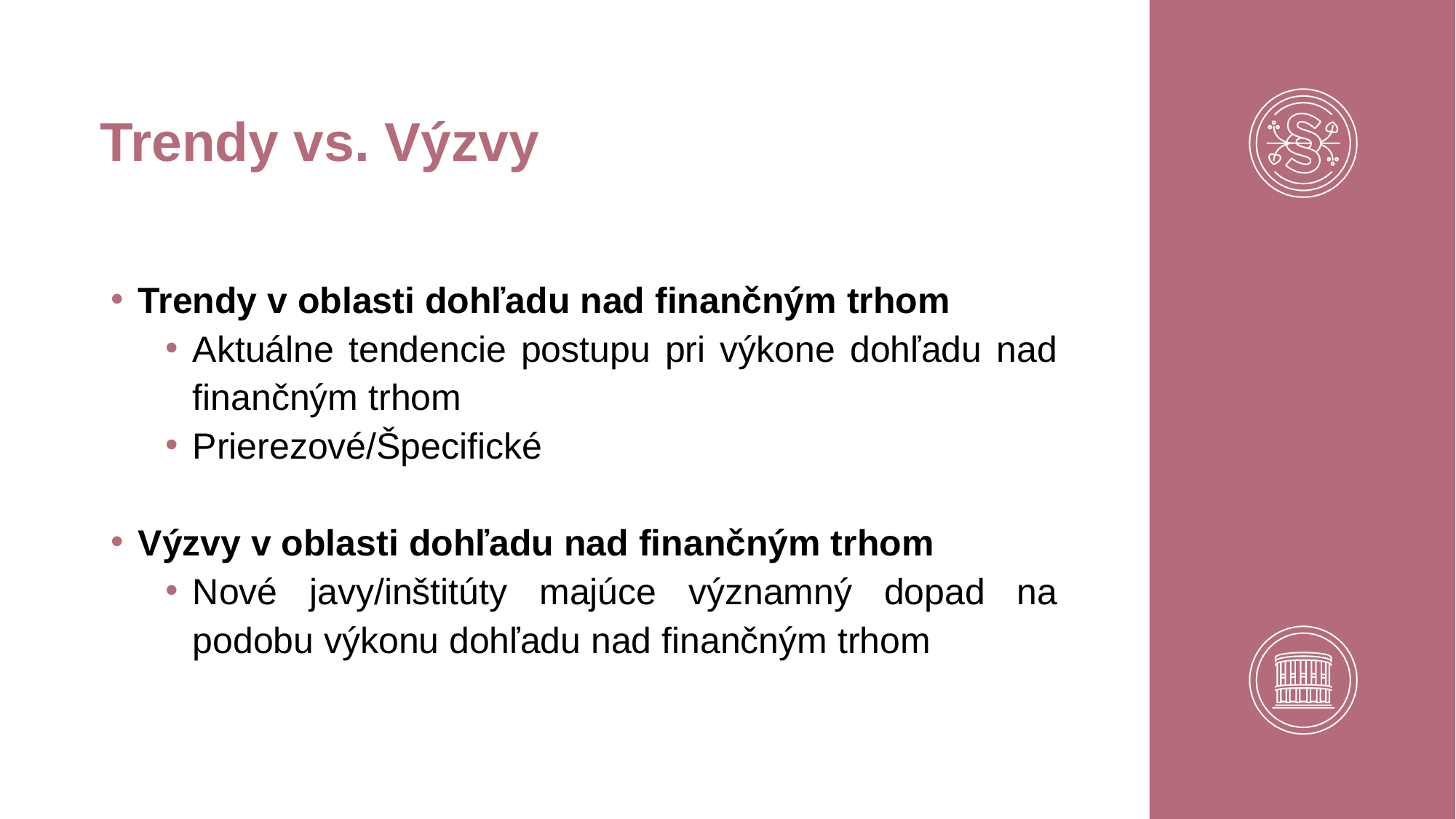

# Trendy vs. Výzvy

Trendy v oblasti dohľadu nad finančným trhom
Aktuálne tendencie postupu pri výkone dohľadu nad finančným trhom
Prierezové/Špecifické

Výzvy v oblasti dohľadu nad finančným trhom
Nové javy/inštitúty majúce významný dopad na podobu výkonu dohľadu nad finančným trhom